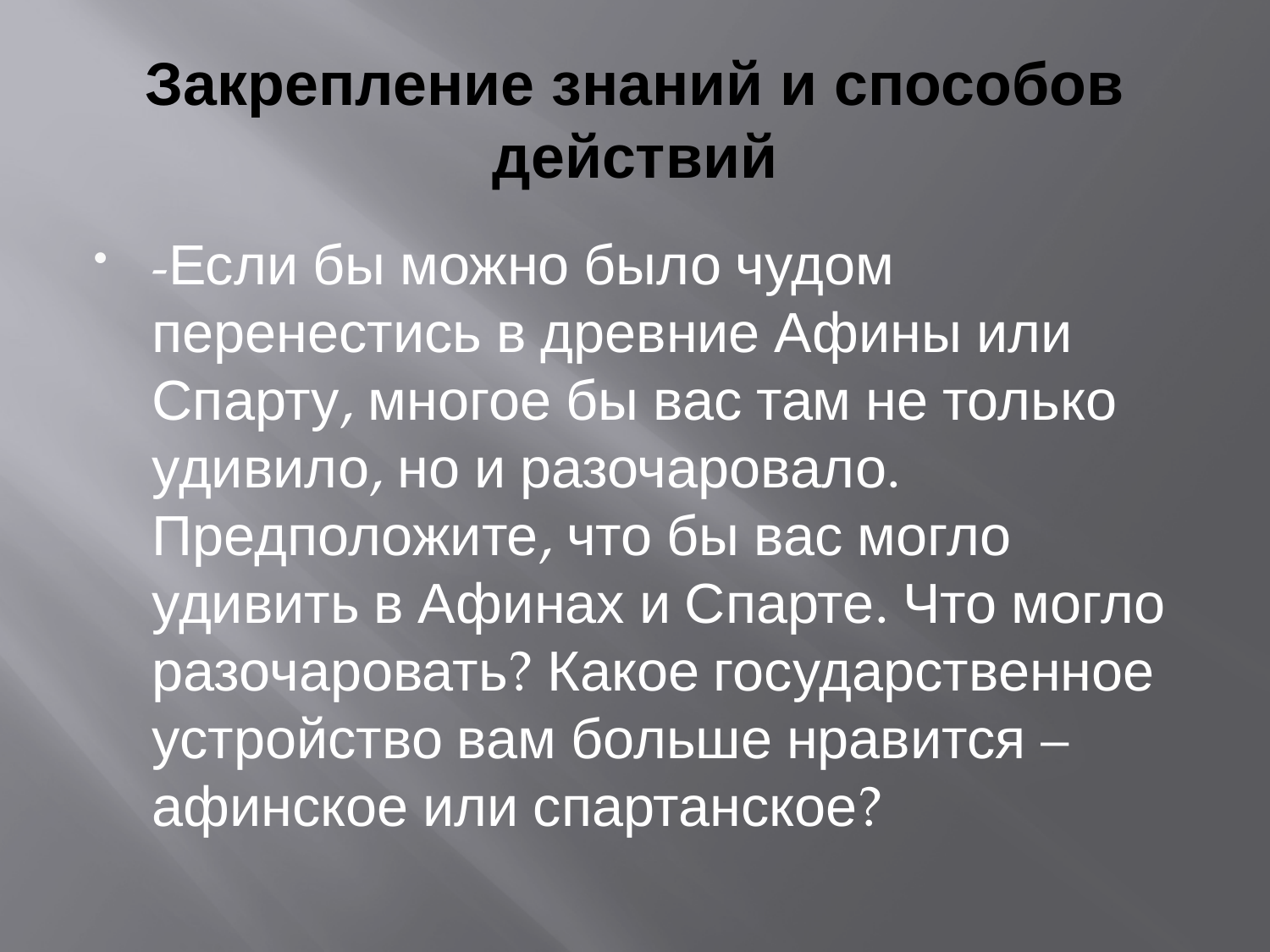

# Закрепление знаний и способов действий
-Если бы можно было чудом перенестись в древние Афины или Спарту, многое бы вас там не только удивило, но и разочаровало. Предположите, что бы вас могло удивить в Афинах и Спарте. Что могло разочаровать? Какое государственное устройство вам больше нравится – афинское или спартанское?